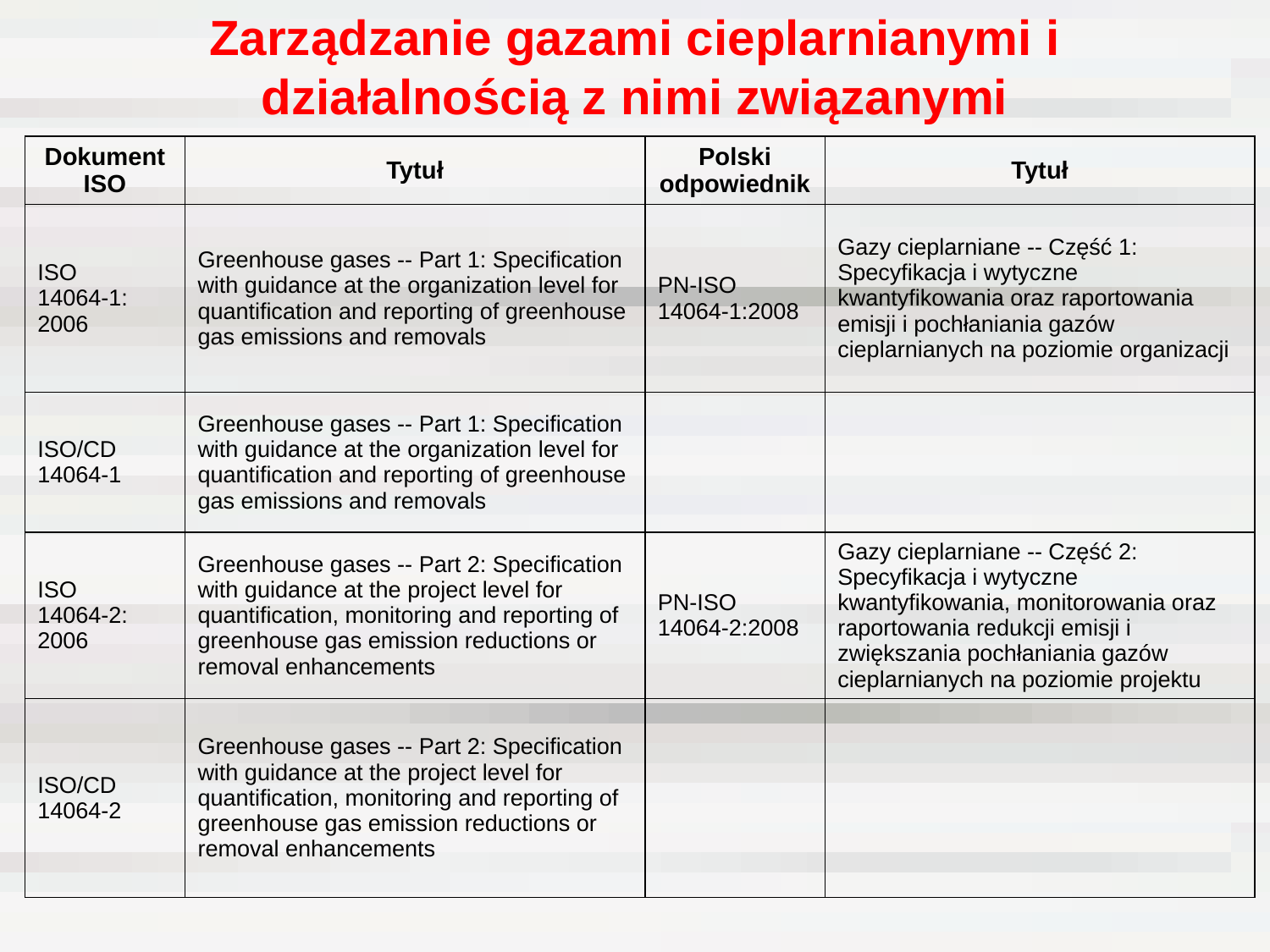

# Zarządzanie gazami cieplarnianymi i działalnością z nimi związanymi
| Dokument ISO | Tytuł | Polski odpowiednik | Tytuł |
| --- | --- | --- | --- |
| ISO 14064-1: 2006 | Greenhouse gases -- Part 1: Specification with guidance at the organization level for quantification and reporting of greenhouse gas emissions and removals | PN-ISO 14064-1:2008 | Gazy cieplarniane -- Część 1: Specyfikacja i wytyczne kwantyfikowania oraz raportowania emisji i pochłaniania gazów cieplarnianych na poziomie organizacji |
| ISO/CD 14064-1 | Greenhouse gases -- Part 1: Specification with guidance at the organization level for quantification and reporting of greenhouse gas emissions and removals |  |  |
| ISO 14064-2: 2006 | Greenhouse gases -- Part 2: Specification with guidance at the project level for quantification, monitoring and reporting of greenhouse gas emission reductions or removal enhancements | PN-ISO 14064-2:2008 | Gazy cieplarniane -- Część 2: Specyfikacja i wytyczne kwantyfikowania, monitorowania oraz raportowania redukcji emisji i zwiększania pochłaniania gazów cieplarnianych na poziomie projektu |
| ISO/CD 14064-2 | Greenhouse gases -- Part 2: Specification with guidance at the project level for quantification, monitoring and reporting of greenhouse gas emission reductions or removal enhancements |  |  |